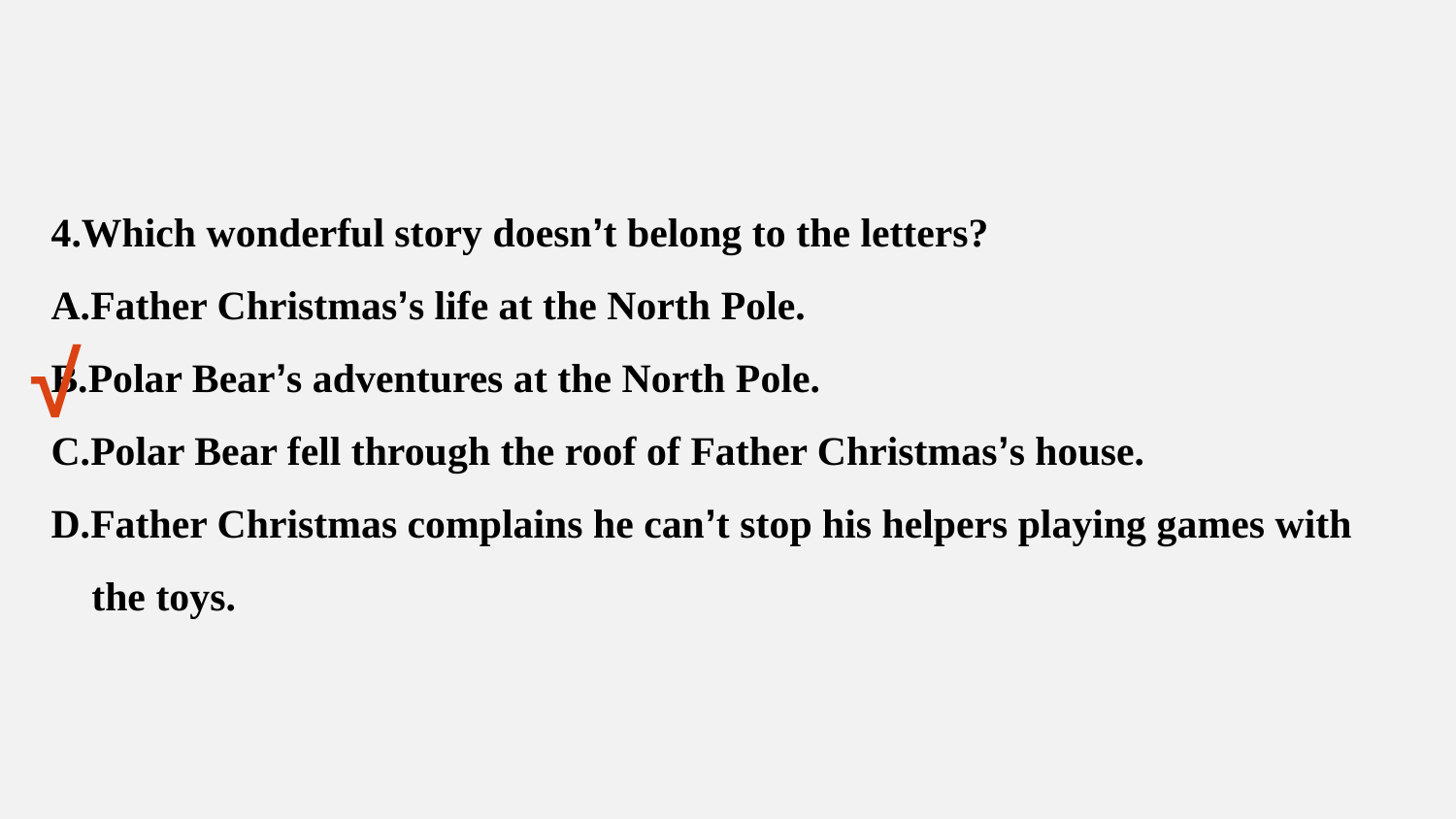

4.Which wonderful story doesn’t belong to the letters?
A.Father Christmas’s life at the North Pole.
B.Polar Bear’s adventures at the North Pole.
C.Polar Bear fell through the roof of Father Christmas’s house.
D.Father Christmas complains he can’t stop his helpers playing games with
    the toys.
√